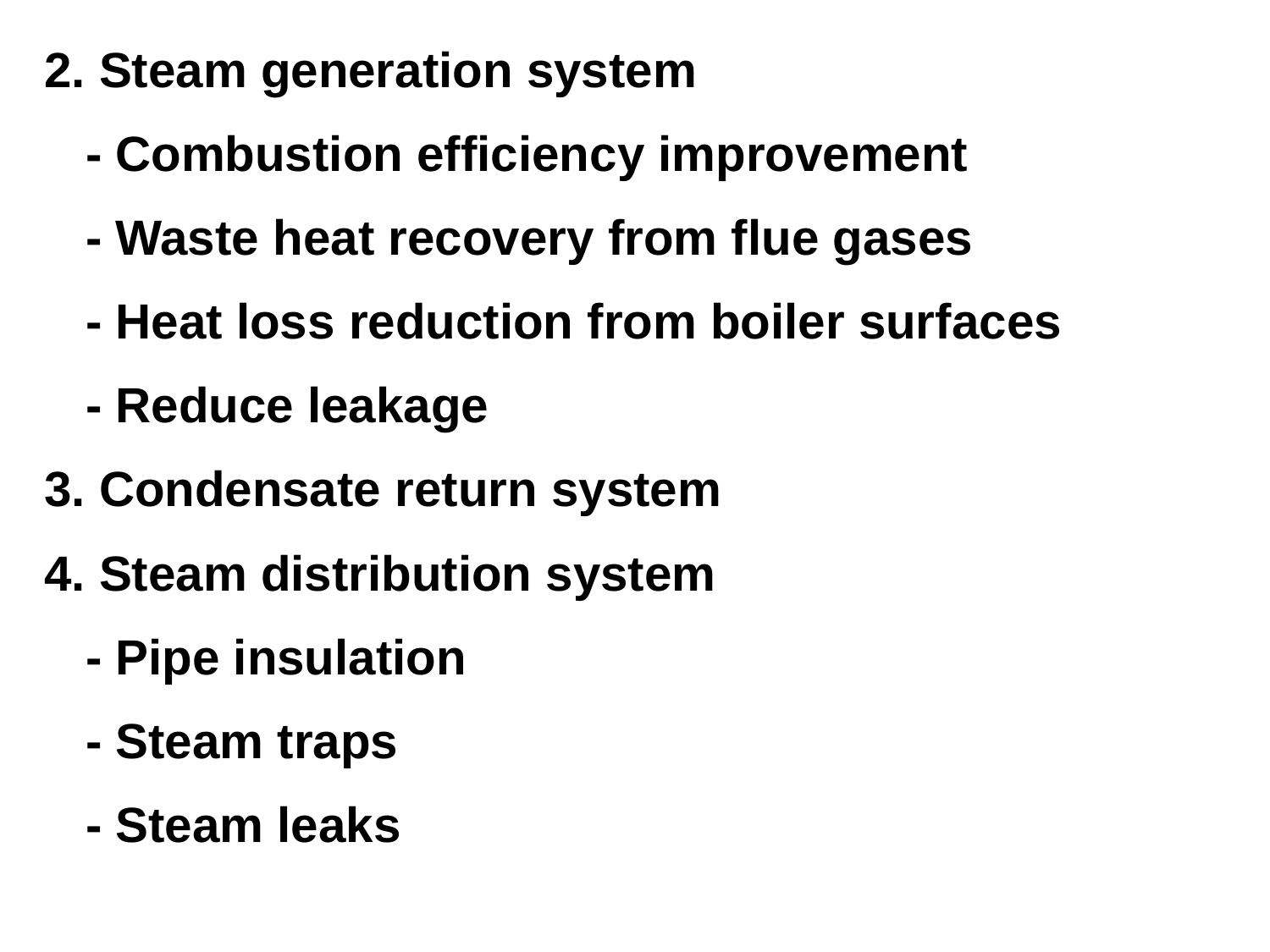

2. Steam generation system
   - Combustion efficiency improvement
   - Waste heat recovery from flue gases
   - Heat loss reduction from boiler surfaces
   - Reduce leakage
3. Condensate return system
4. Steam distribution system
   - Pipe insulation
   - Steam traps
   - Steam leaks